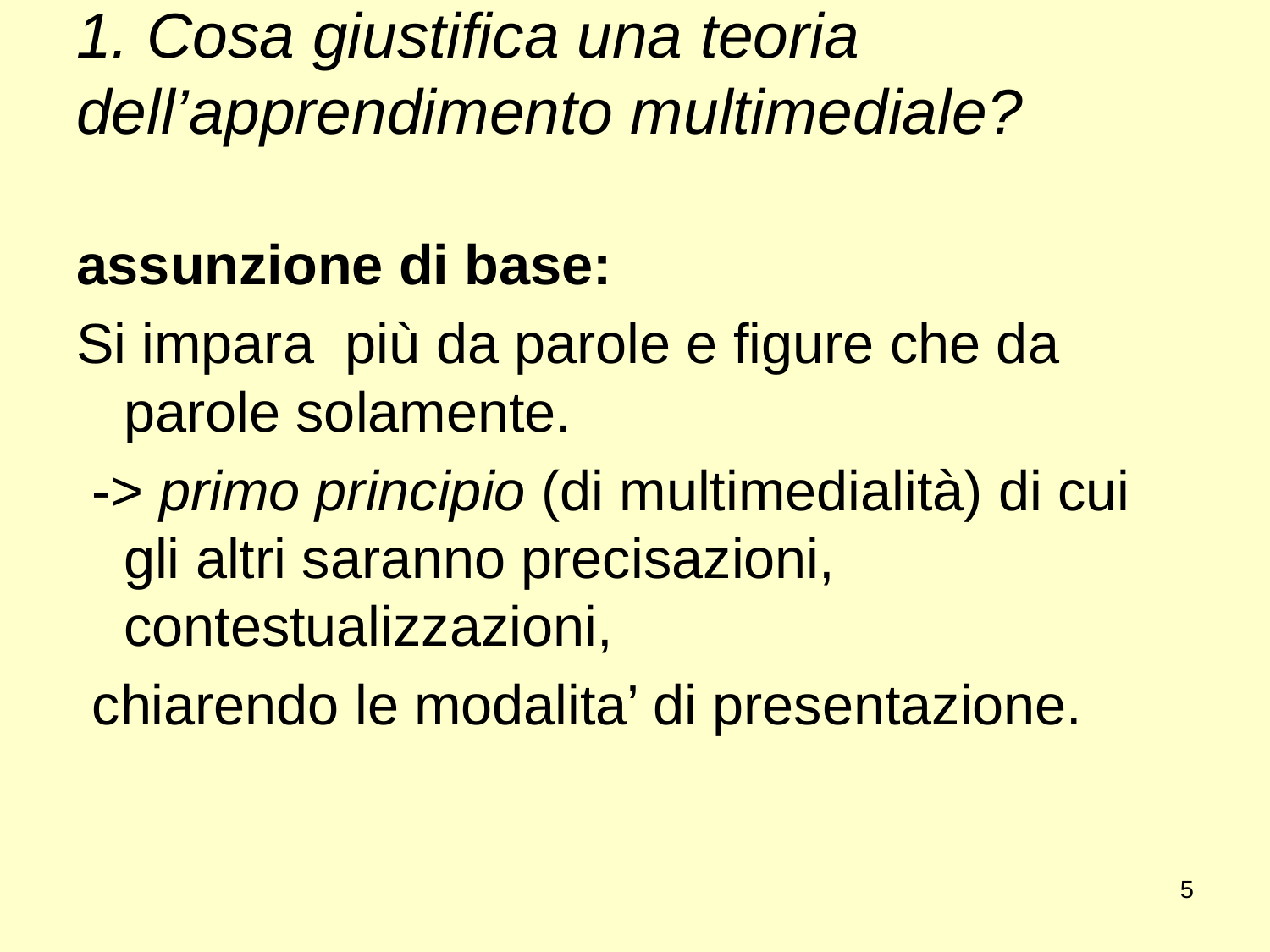

# 1. Cosa giustifica una teoria dell’apprendimento multimediale?
assunzione di base:
Si impara  più da parole e figure che da parole solamente.
 -> primo principio (di multimedialità) di cui gli altri saranno precisazioni, contestualizzazioni,
 chiarendo le modalita’ di presentazione.
5